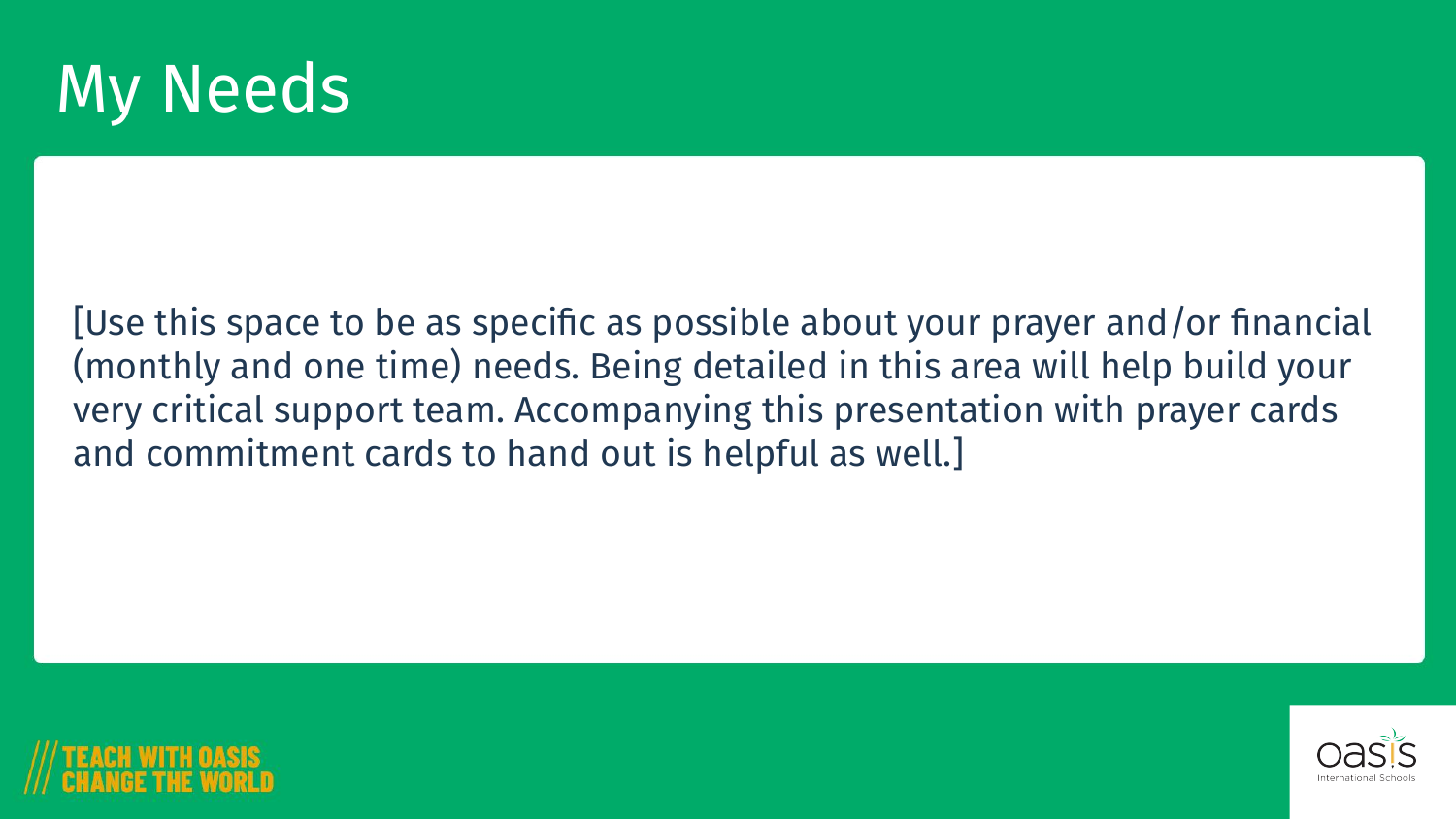

# My Needs

[Use this space to be as specific as possible about your prayer and/or financial (monthly and one time) needs. Being detailed in this area will help build your very critical support team. Accompanying this presentation with prayer cards and commitment cards to hand out is helpful as well.]